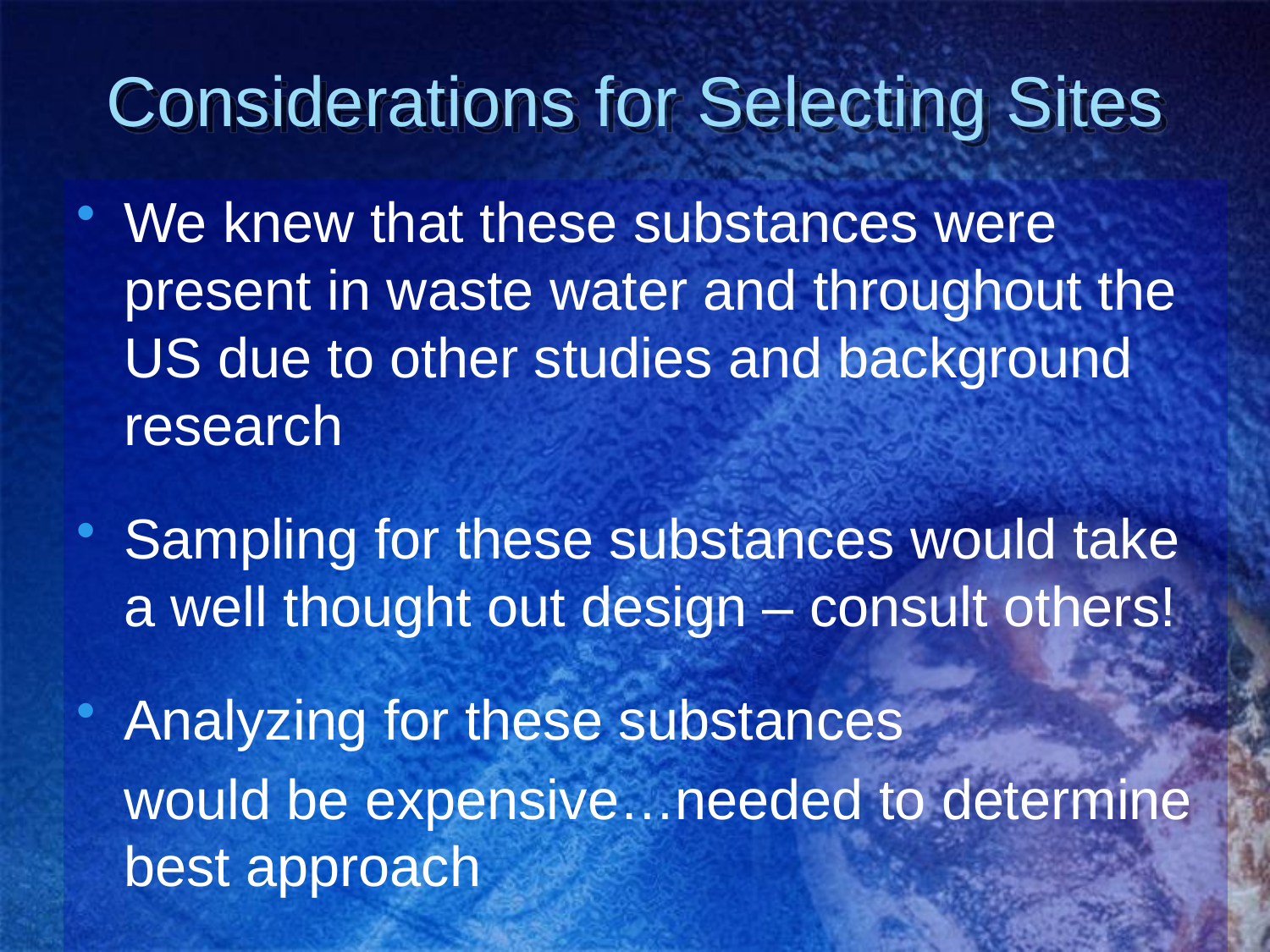

# Considerations for Selecting Sites
We knew that these substances were present in waste water and throughout the US due to other studies and background research

Sampling for these substances would take a well thought out design – consult others!

Analyzing for these substances
	would be expensive…needed to determine best approach